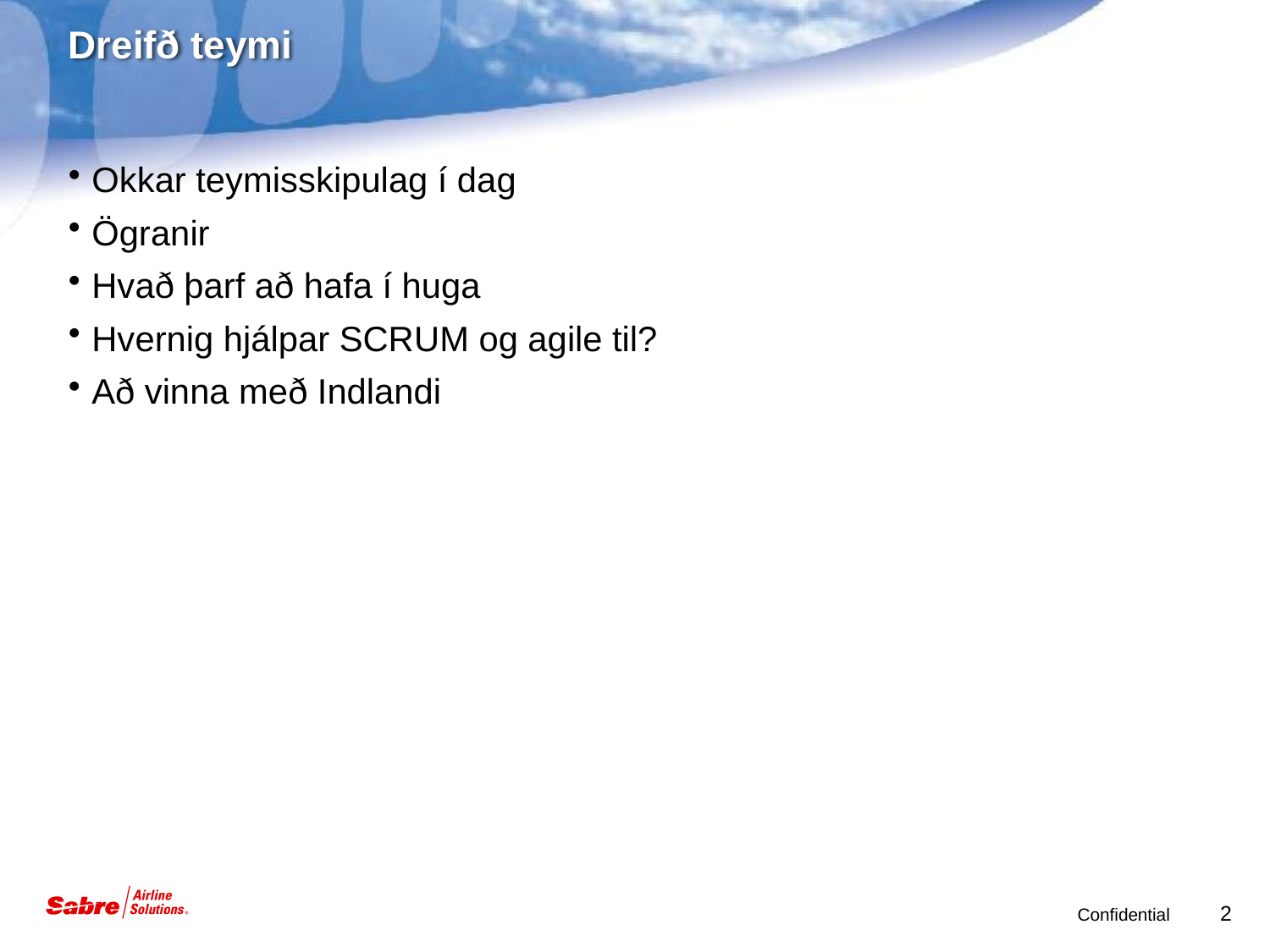

# Dreifð teymi
Okkar teymisskipulag í dag
Ögranir
Hvað þarf að hafa í huga
Hvernig hjálpar SCRUM og agile til?
Að vinna með Indlandi

2